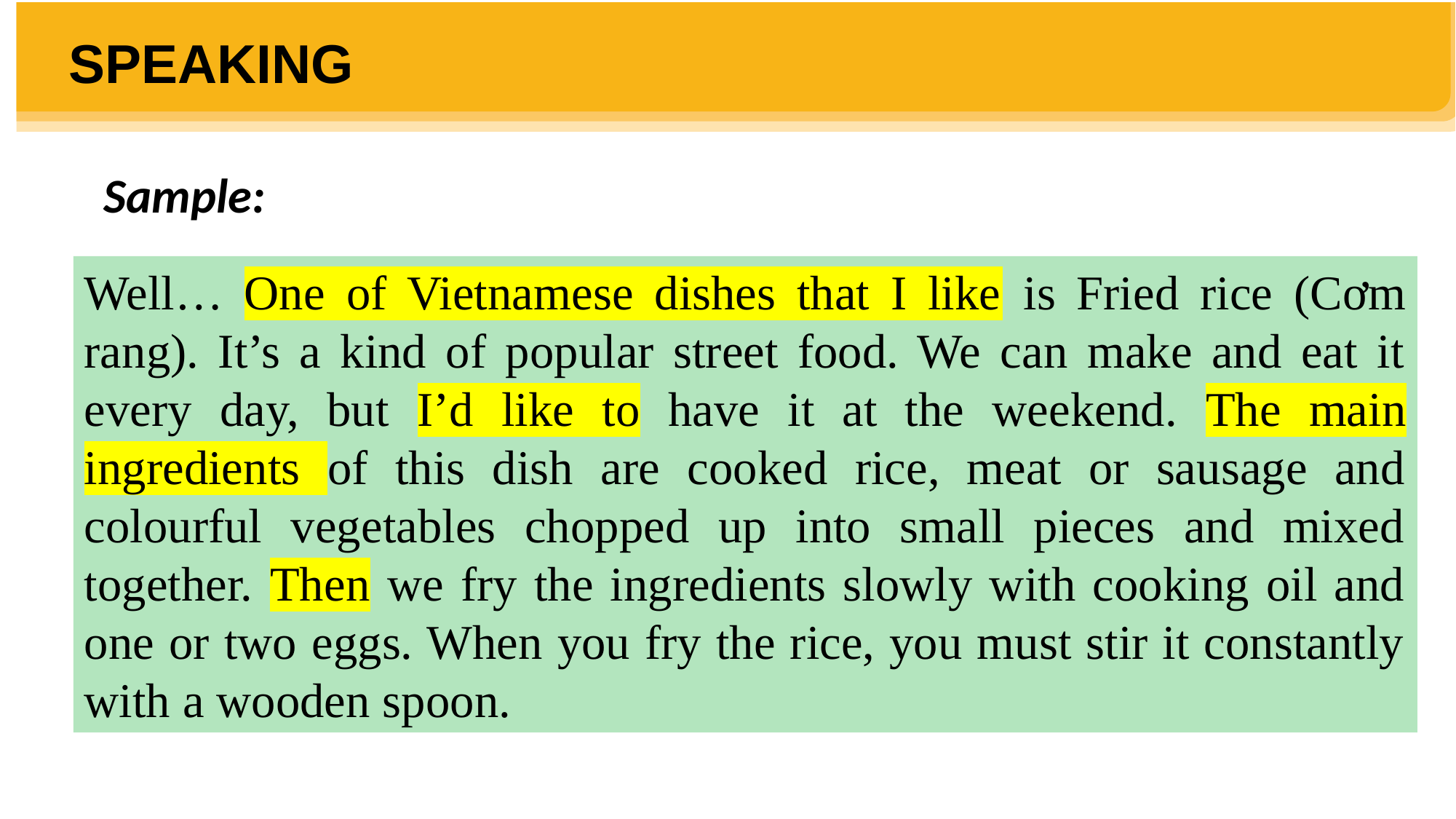

Your talk should include:
– the name of the dish
– the basic ingredients
– when / on what occasion it is eaten
– whether you like it or not

SPEAKING
Sample:
Well… One of Vietnamese dishes that I like is Fried rice (Cơm rang). It’s a kind of popular street food. We can make and eat it every day, but I’d like to have it at the weekend. The main ingredients of this dish are cooked rice, meat or sausage and colourful vegetables chopped up into small pieces and mixed together. Then we fry the ingredients slowly with cooking oil and one or two eggs. When you fry the rice, you must stir it constantly with a wooden spoon.